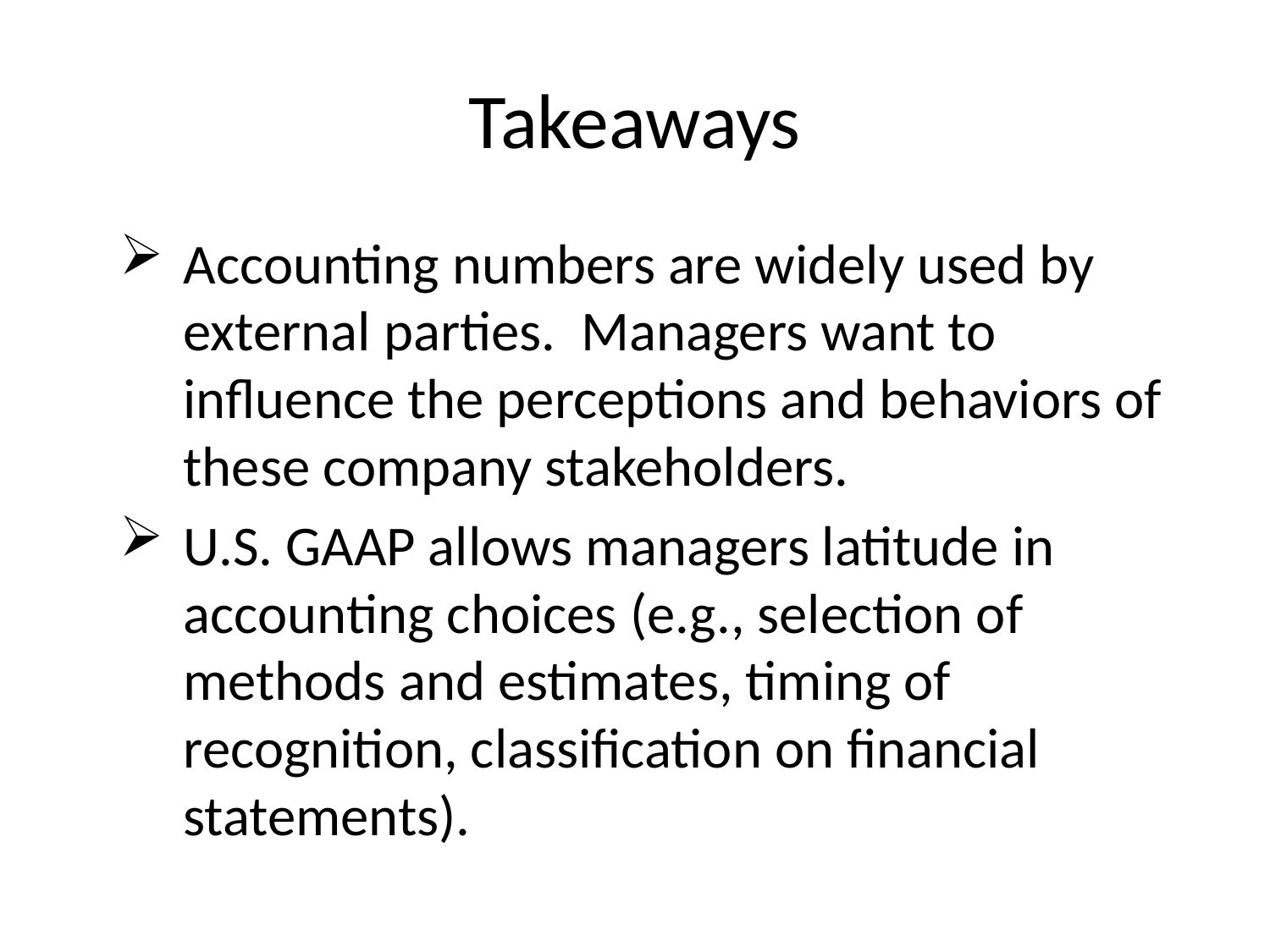

# Takeaways
Accounting numbers are widely used by external parties.  Managers want to influence the perceptions and behaviors of these company stakeholders.
U.S. GAAP allows managers latitude in accounting choices (e.g., selection of methods and estimates, timing of recognition, classification on financial statements).